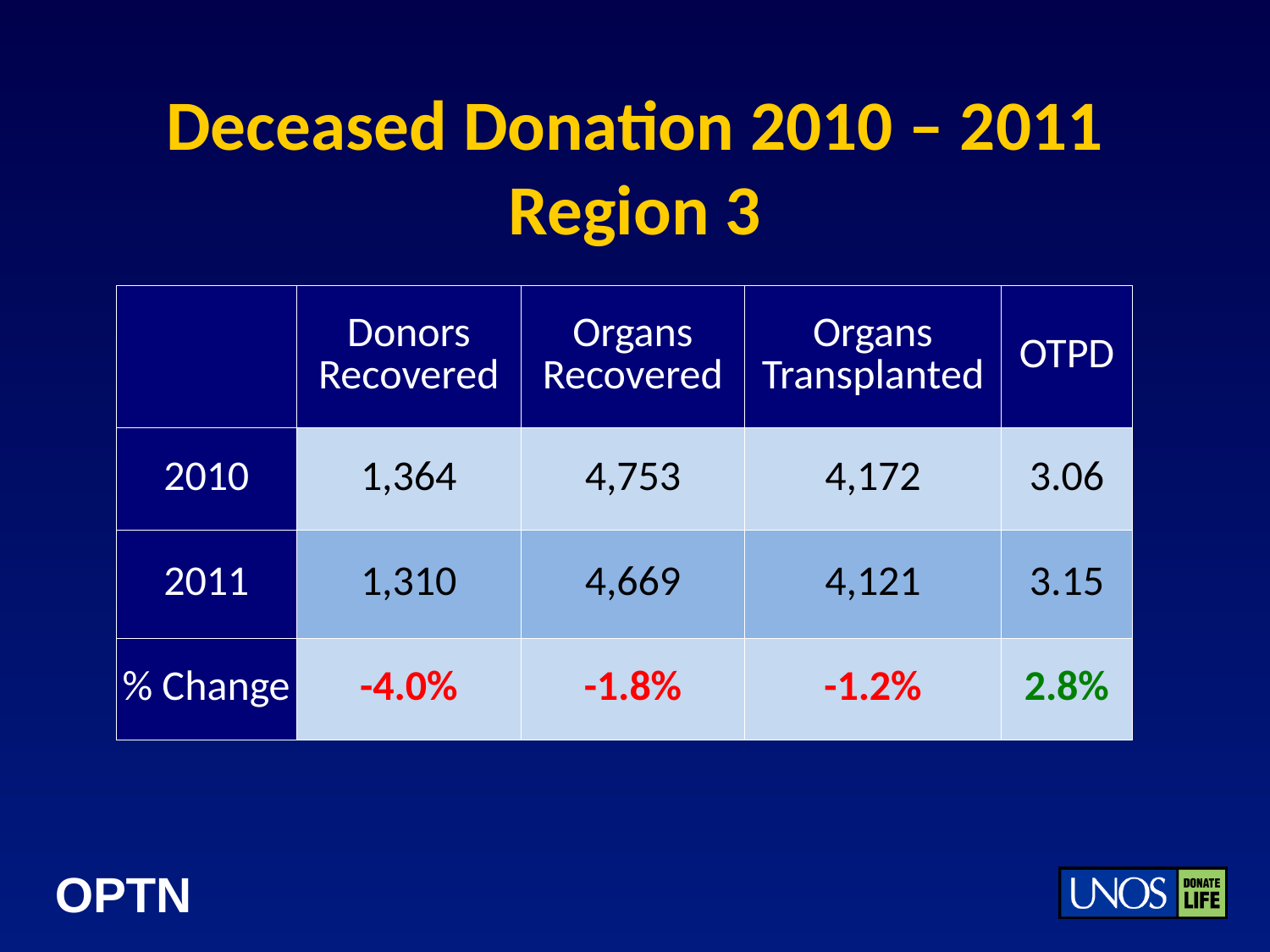

# Deceased Donation 2010 – 2011 Region 3
|  | Donors Recovered | Organs Recovered | Organs Transplanted | OTPD |
| --- | --- | --- | --- | --- |
| 2010 | 1,364 | 4,753 | 4,172 | 3.06 |
| 2011 | 1,310 | 4,669 | 4,121 | 3.15 |
| % Change | -4.0% | -1.8% | -1.2% | 2.8% |